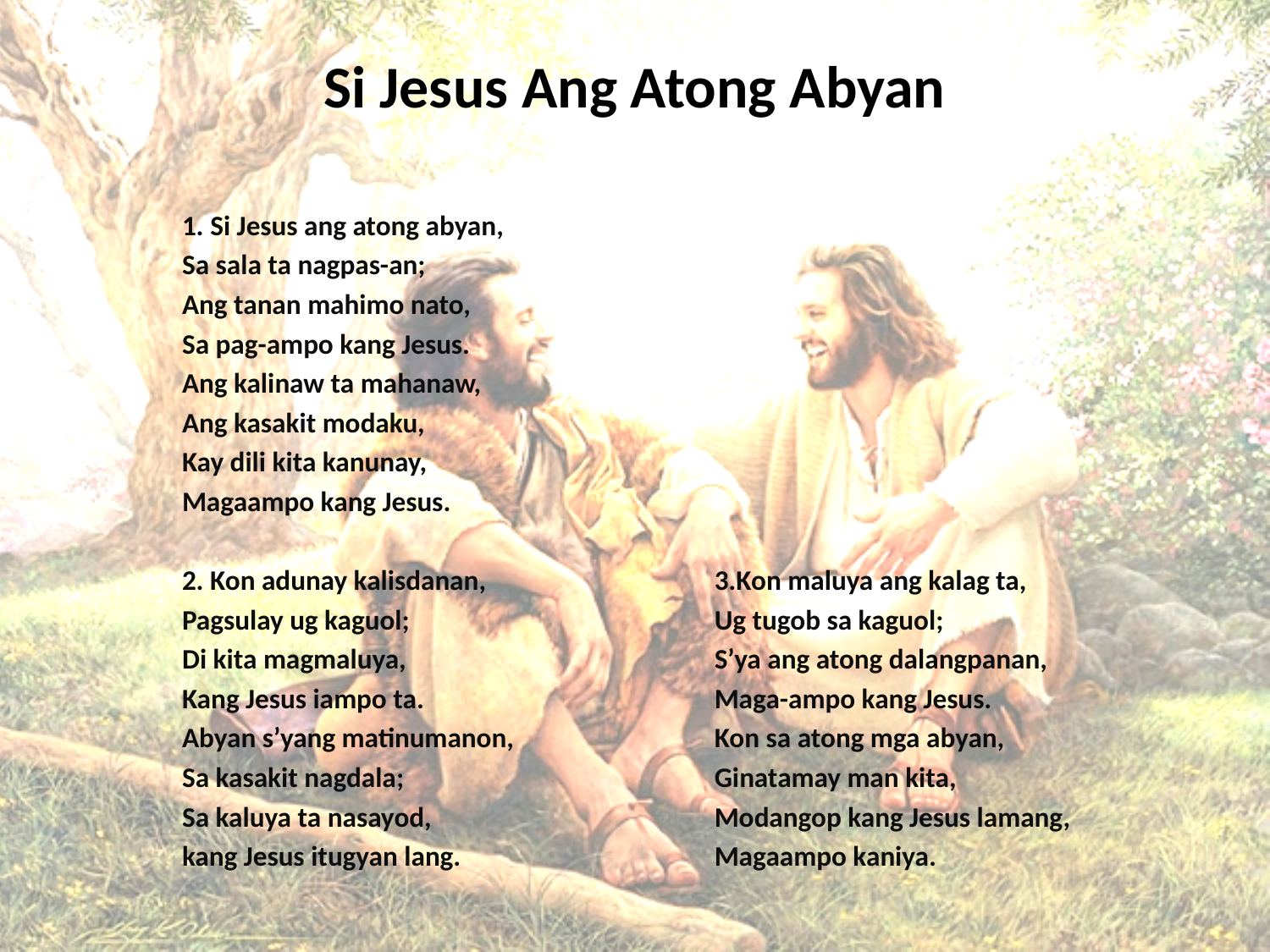

# Si Jesus Ang Atong Abyan
1. Si Jesus ang atong abyan,
Sa sala ta nagpas-an;
Ang tanan mahimo nato,
Sa pag-ampo kang Jesus.
Ang kalinaw ta mahanaw,
Ang kasakit modaku,
Kay dili kita kanunay,
Magaampo kang Jesus.

2. Kon adunay kalisdanan,
Pagsulay ug kaguol;
Di kita magmaluya,
Kang Jesus iampo ta.
Abyan s’yang matinumanon,
Sa kasakit nagdala;
Sa kaluya ta nasayod,
kang Jesus itugyan lang.

3.Kon maluya ang kalag ta,
Ug tugob sa kaguol;
S’ya ang atong dalangpanan,
Maga-ampo kang Jesus.
Kon sa atong mga abyan,
Ginatamay man kita,
Modangop kang Jesus lamang,
Magaampo kaniya.